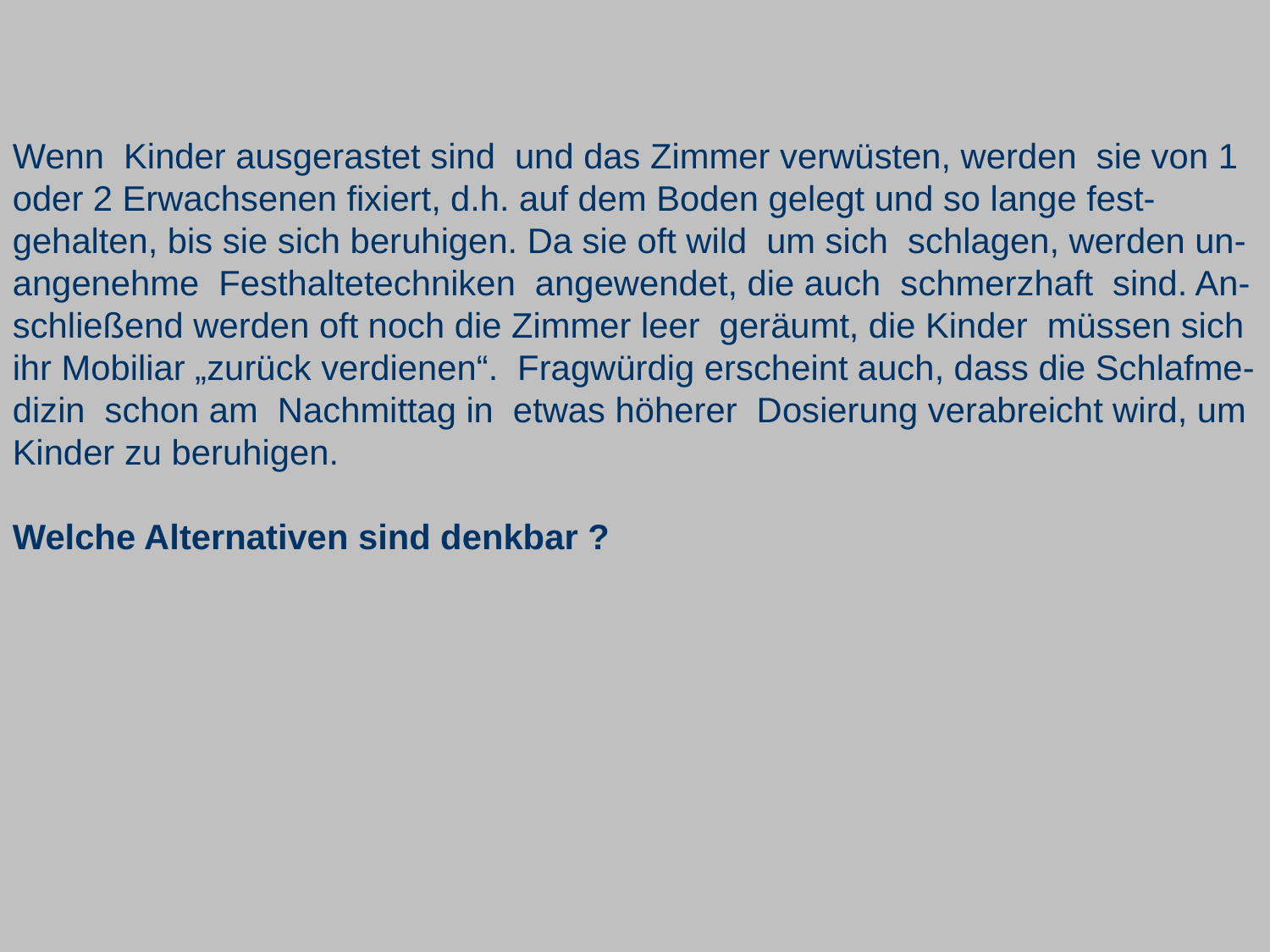

Wenn  Kinder ausgerastet sind  und das Zimmer verwüsten, werden  sie von 1 oder 2 Erwachsenen fixiert, d.h. auf dem Boden gelegt und so lange fest- gehalten, bis sie sich beruhigen. Da sie oft wild  um sich  schlagen, werden un- angenehme  Festhaltetechniken  angewendet, die auch  schmerzhaft  sind. An- schließend werden oft noch die Zimmer leer  geräumt, die Kinder  müssen sich ihr Mobiliar „zurück verdienen“.  Fragwürdig erscheint auch, dass die Schlafme- dizin  schon am  Nachmittag in  etwas höherer  Dosierung verabreicht wird, um Kinder zu beruhigen.

Welche Alternativen sind denkbar ?